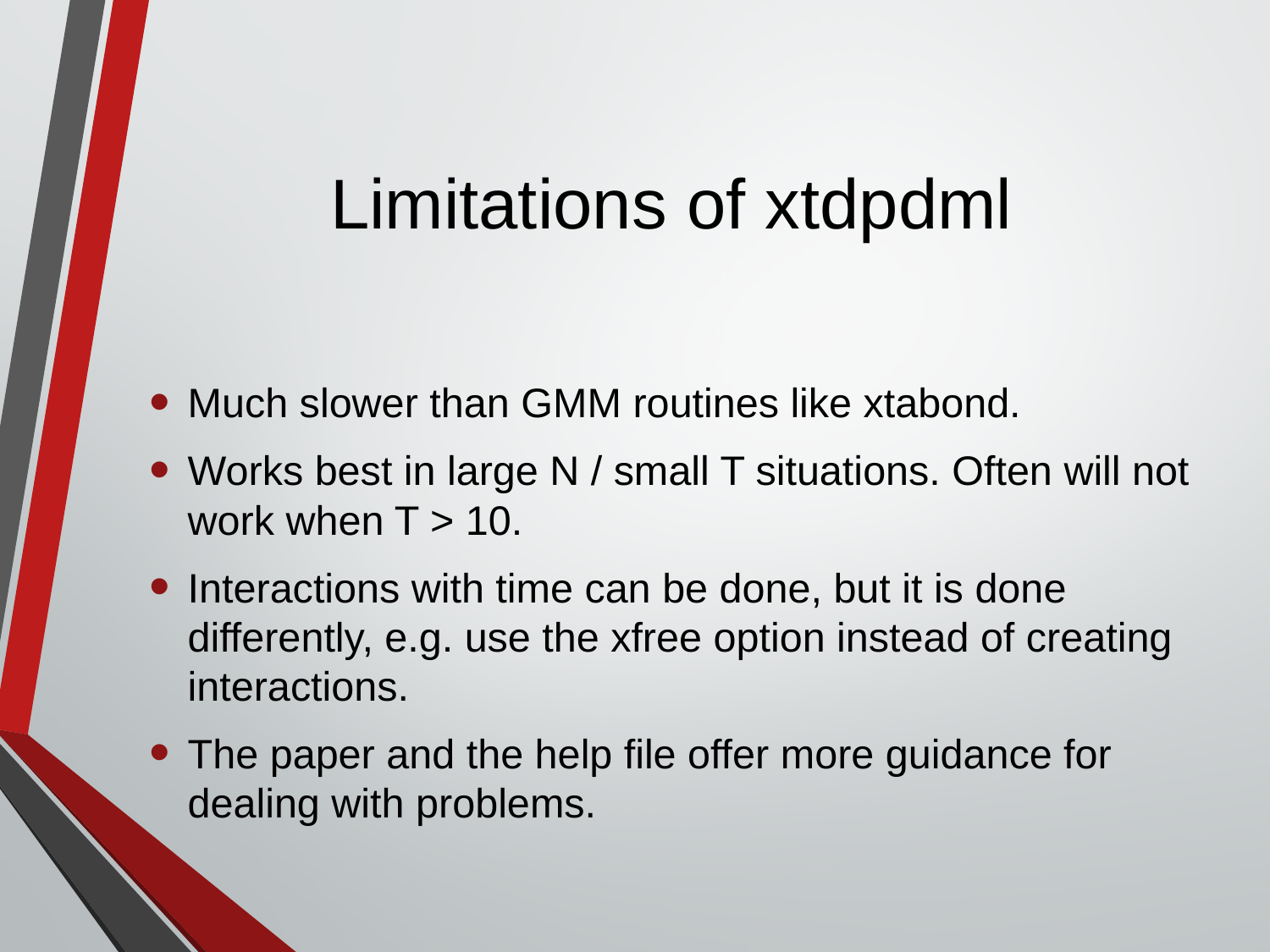

# Limitations of xtdpdml
Much slower than GMM routines like xtabond.
Works best in large N / small T situations. Often will not work when T > 10.
Interactions with time can be done, but it is done differently, e.g. use the xfree option instead of creating interactions.
The paper and the help file offer more guidance for dealing with problems.